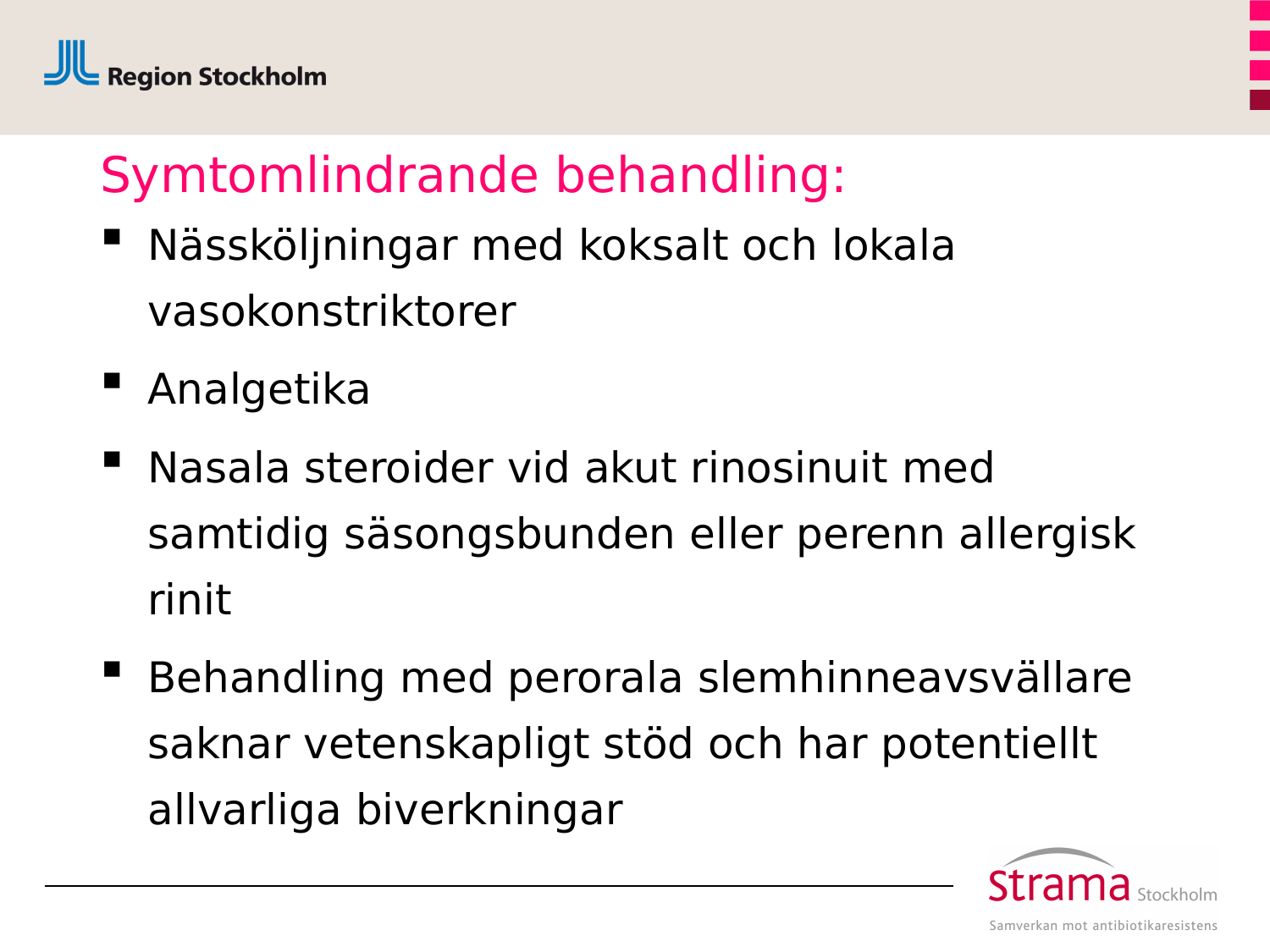

# Symtomlindrande behandling:
Nässköljningar med koksalt och lokala vasokonstriktorer
Analgetika
Nasala steroider vid akut rinosinuit med samtidig säsongsbunden eller perenn allergisk rinit
Behandling med perorala slemhinneavsvällare saknar vetenskapligt stöd och har potentiellt allvarliga biverkningar